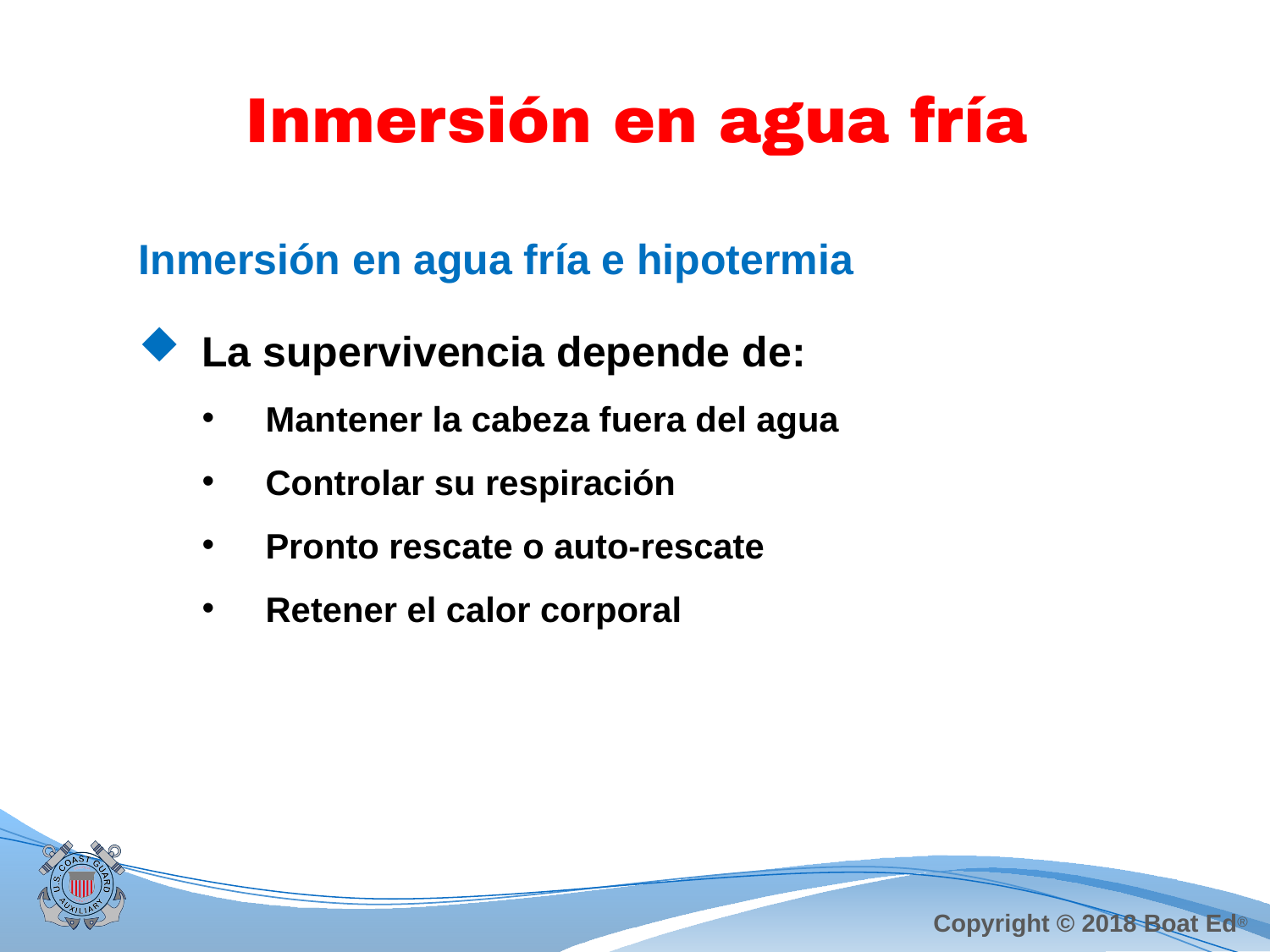

# Inmersión en agua fría
Inmersión en agua fría e hipotermia
La supervivencia depende de:
Mantener la cabeza fuera del agua
Controlar su respiración
Pronto rescate o auto-rescate
Retener el calor corporal